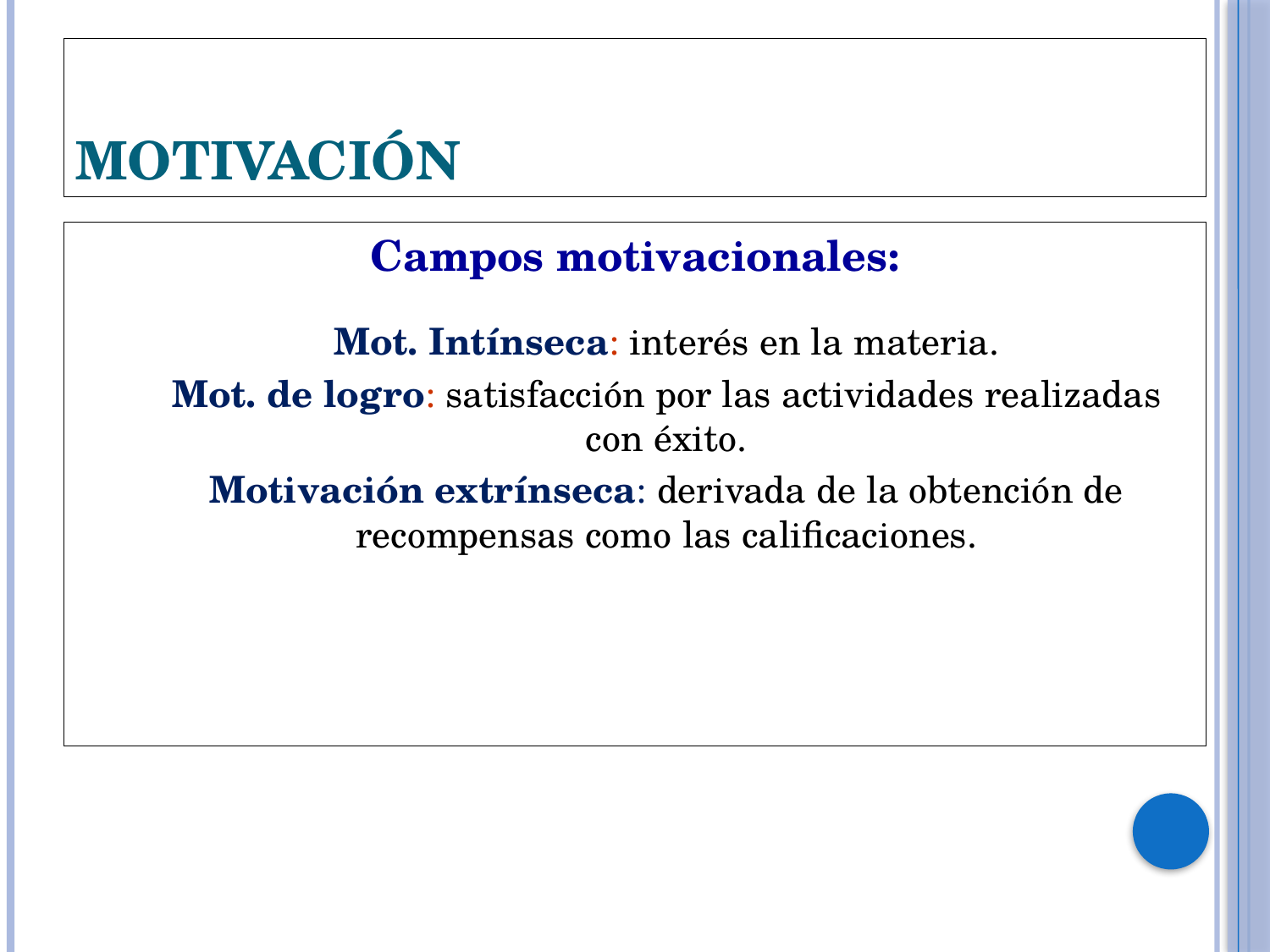

MOTIVACIÓN
Campos motivacionales:

Mot. Intínseca: interés en la materia.
Mot. de logro: satisfacción por las actividades realizadas con éxito.
Motivación extrínseca: derivada de la obtención de recompensas como las calificaciones.